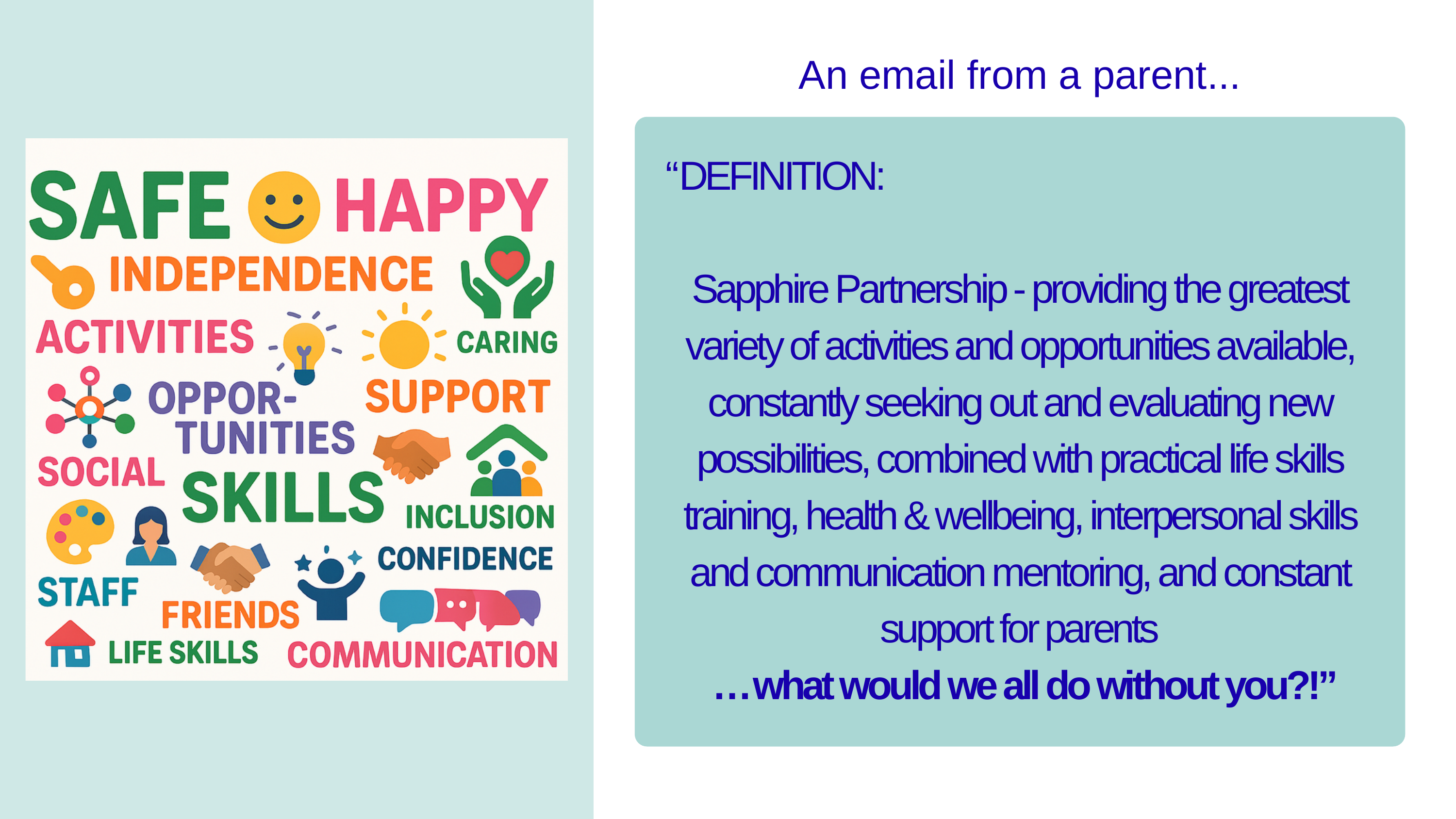

An email from a parent...

“DEFINITION:

Sapphire Partnership - providing the greatest variety of activities and opportunities available, constantly seeking out and evaluating new possibilities, combined with practical life skills training, health & wellbeing, interpersonal skills and communication mentoring, and constant support for parents
 …what would we all do without you?!”